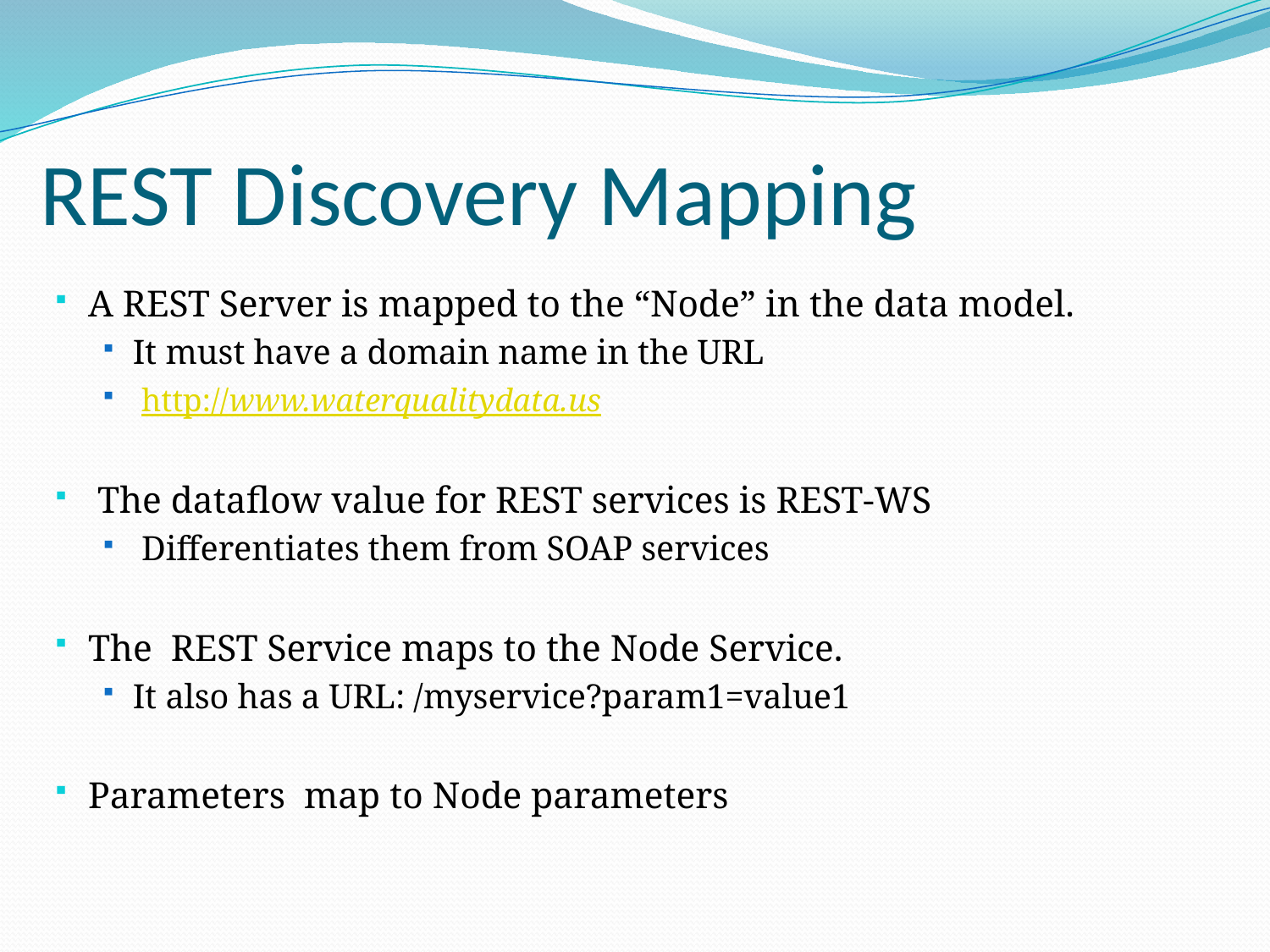

REST Discovery Mapping
A REST Server is mapped to the “Node” in the data model.
It must have a domain name in the URL
 http://www.waterqualitydata.us

 The dataflow value for REST services is REST-WS
 Differentiates them from SOAP services

The  REST Service maps to the Node Service.
It also has a URL: /myservice?param1=value1

Parameters  map to Node parameters